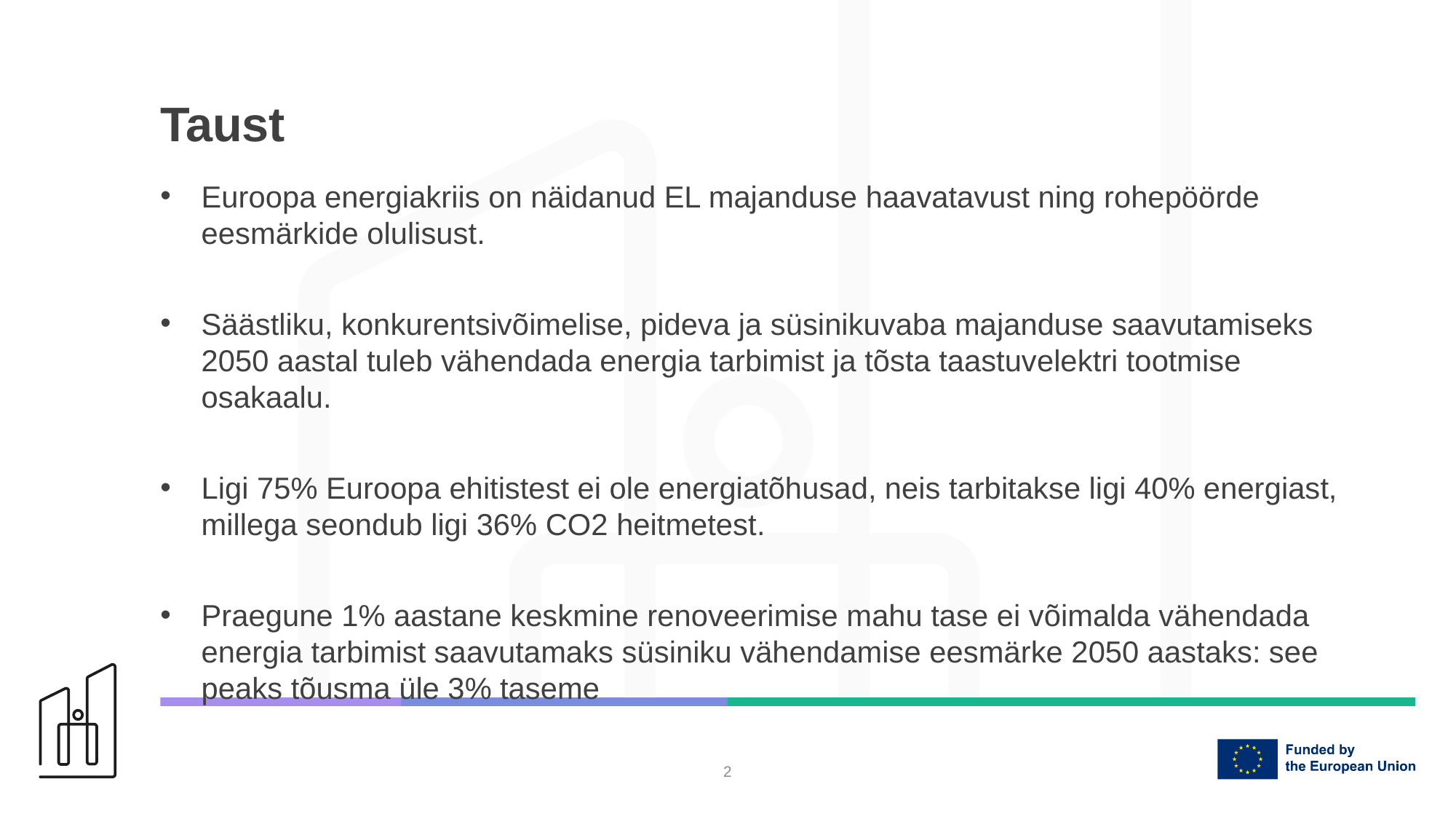

# Taust
Euroopa energiakriis on näidanud EL majanduse haavatavust ning rohepöörde eesmärkide olulisust.

Säästliku, konkurentsivõimelise, pideva ja süsinikuvaba majanduse saavutamiseks 2050 aastal tuleb vähendada energia tarbimist ja tõsta taastuvelektri tootmise osakaalu.

Ligi 75% Euroopa ehitistest ei ole energiatõhusad, neis tarbitakse ligi 40% energiast, millega seondub ligi 36% CO2 heitmetest.

Praegune 1% aastane keskmine renoveerimise mahu tase ei võimalda vähendada energia tarbimist saavutamaks süsiniku vähendamise eesmärke 2050 aastaks: see peaks tõusma üle 3% taseme
2